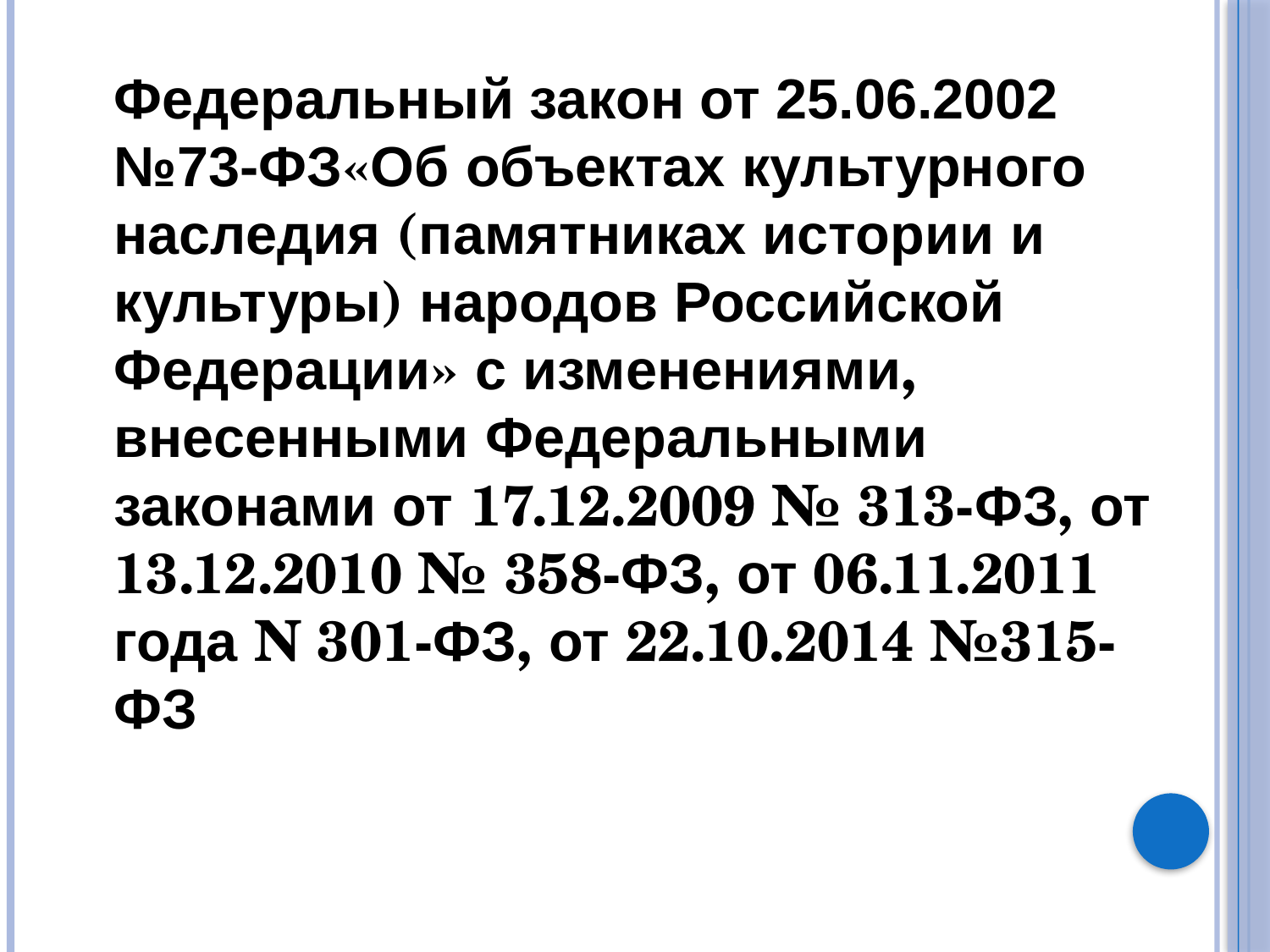

Федеральный закон от 25.06.2002 №73-ФЗ«Об объектах культурного наследия (памятниках истории и культуры) народов Российской Федерации» с изменениями, внесенными Федеральными законами от 17.12.2009 № 313-ФЗ, от 13.12.2010 № 358-ФЗ, от 06.11.2011 года N 301-ФЗ, от 22.10.2014 №315-ФЗ